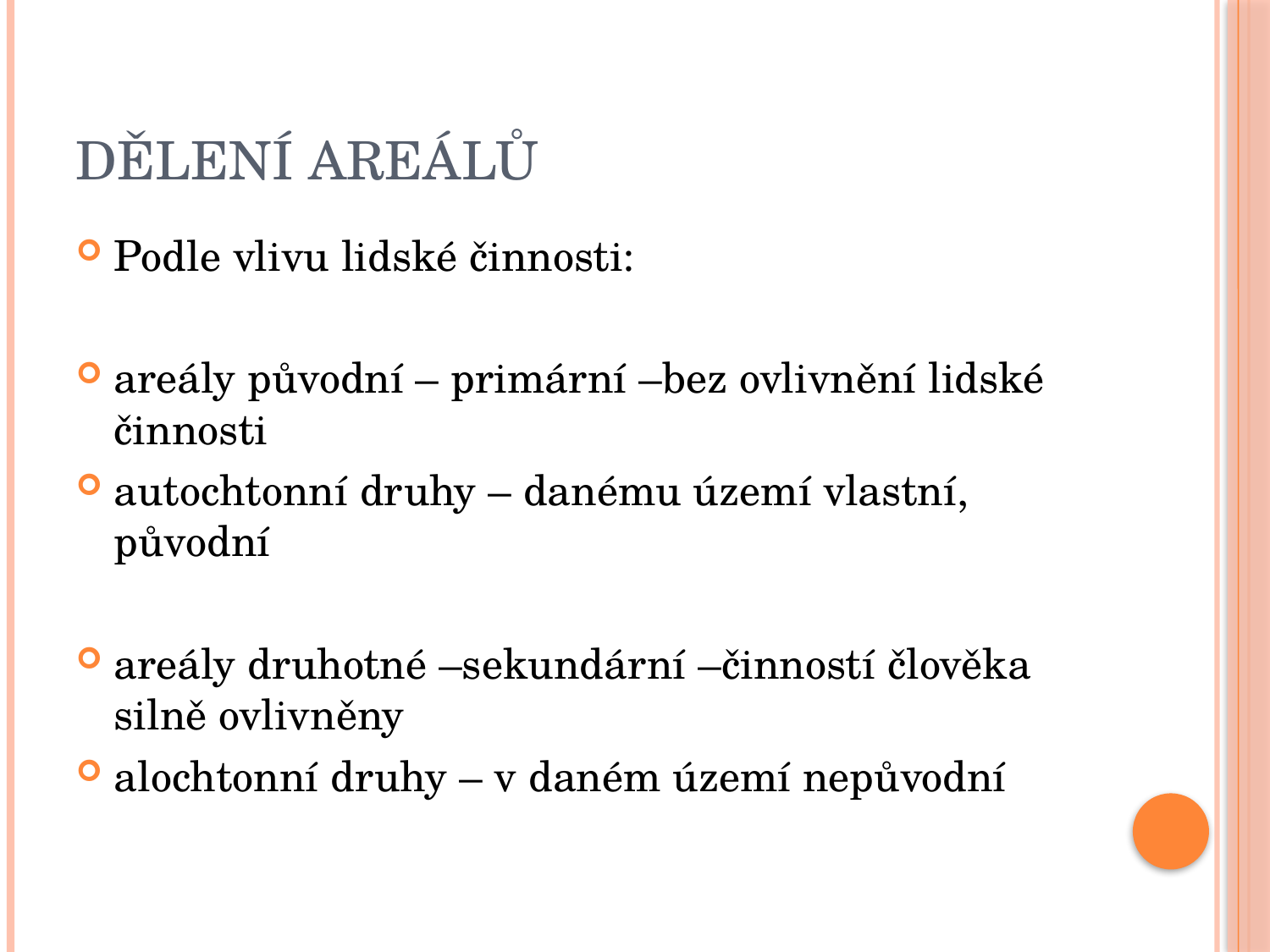

# Dělení areálů
Podle vlivu lidské činnosti:

areály původní – primární –bez ovlivnění lidské činnosti
autochtonní druhy – danému území vlastní, původní

areály druhotné –sekundární –činností člověka silně ovlivněny
alochtonní druhy – v daném území nepůvodní